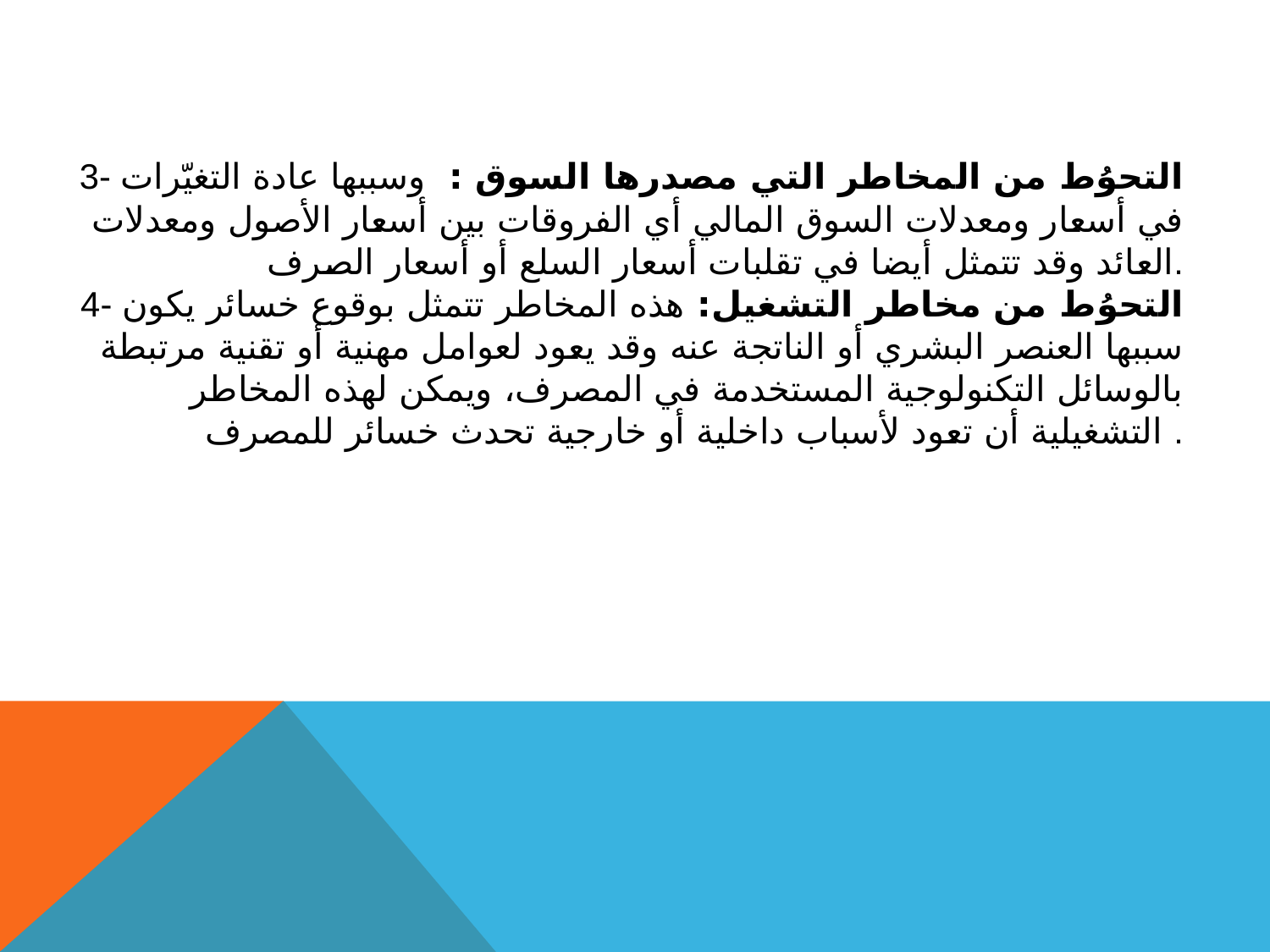

#
3- التحوُط من المخاطر التي مصدرها السوق :  وسببها عادة التغيّرات في أسعار ومعدلات السوق المالي أي الفروقات بين أسعار الأصول ومعدلات العائد وقد تتمثل أيضا في تقلبات أسعار السلع أو أسعار الصرف.
4- التحوُط من مخاطر التشغيل: هذه المخاطر تتمثل بوقوع خسائر يكون سببها العنصر البشري أو الناتجة عنه وقد يعود لعوامل مهنية أو تقنية مرتبطة بالوسائل التكنولوجية المستخدمة في المصرف، ويمكن لهذه المخاطر التشغيلية أن تعود لأسباب داخلية أو خارجية تحدث خسائر للمصرف .